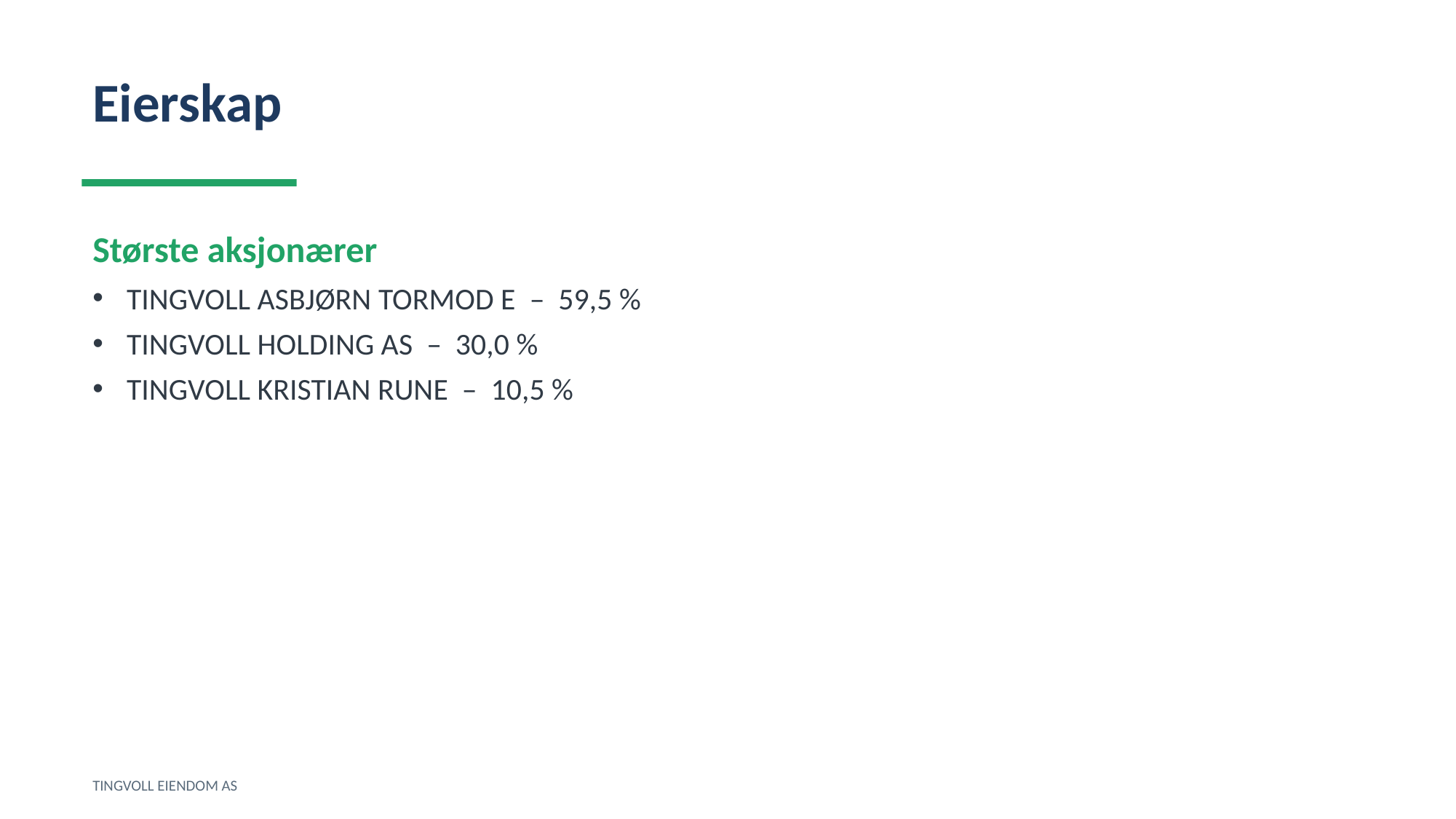

Eierskap

Største aksjonærer
TINGVOLL ASBJØRN TORMOD E  –  59,5 %
TINGVOLL HOLDING AS  –  30,0 %
TINGVOLL KRISTIAN RUNE  –  10,5 %
TINGVOLL EIENDOM AS